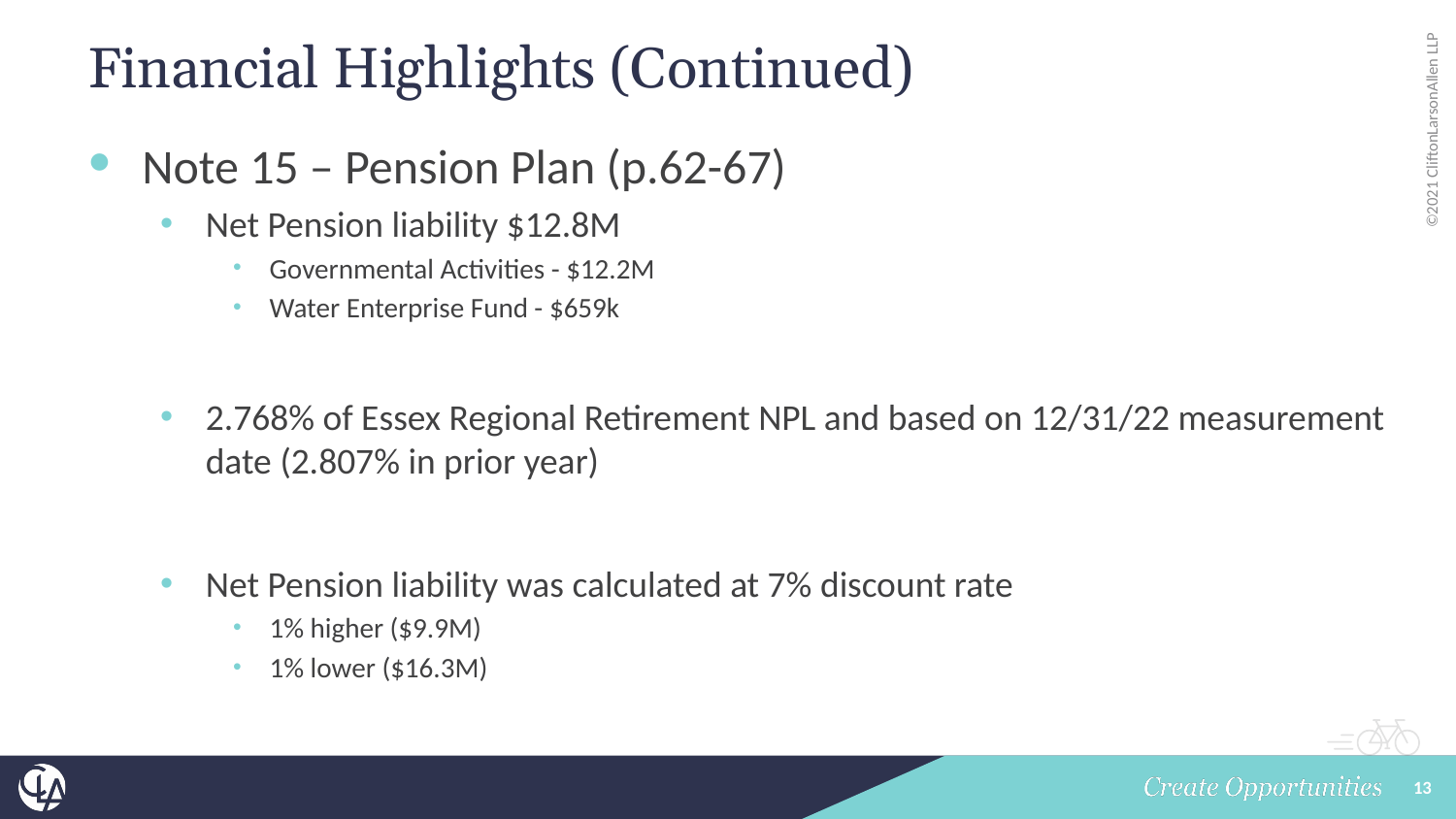

# Financial Highlights (Continued)
Note 15 – Pension Plan (p.62-67)
Net Pension liability $12.8M
Governmental Activities - $12.2M
Water Enterprise Fund - $659k

2.768% of Essex Regional Retirement NPL and based on 12/31/22 measurement date (2.807% in prior year)

Net Pension liability was calculated at 7% discount rate
1% higher ($9.9M)
1% lower ($16.3M)

13